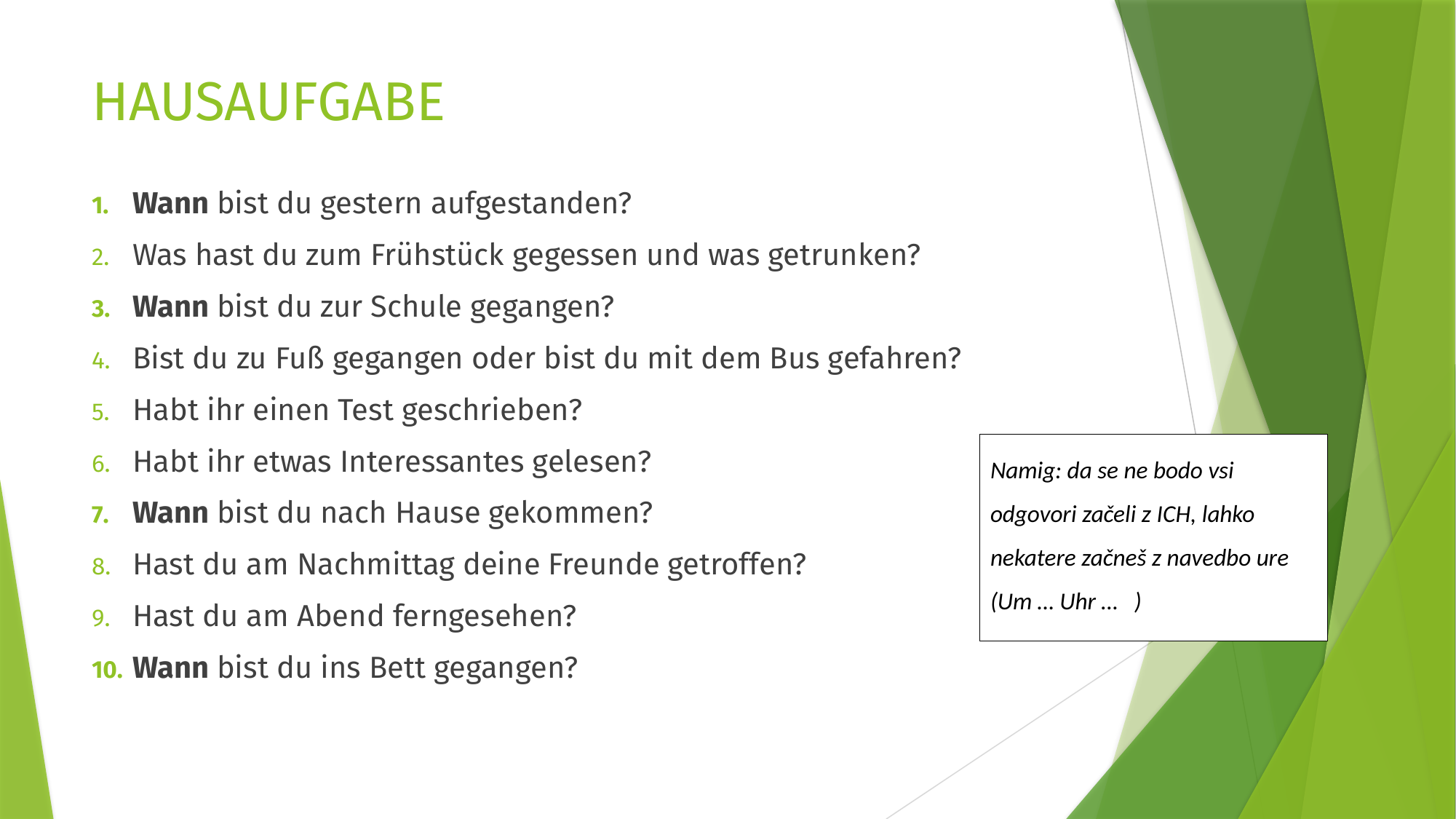

# HAUSAUFGABE
Wann bist du gestern aufgestanden?
Was hast du zum Frühstück gegessen und was getrunken?
Wann bist du zur Schule gegangen?
Bist du zu Fuß gegangen oder bist du mit dem Bus gefahren?
Habt ihr einen Test geschrieben?
Habt ihr etwas Interessantes gelesen?
Wann bist du nach Hause gekommen?
Hast du am Nachmittag deine Freunde getroffen?
Hast du am Abend ferngesehen?
Wann bist du ins Bett gegangen?

Namig: da se ne bodo vsi odgovori začeli z ICH, lahko nekatere začneš z navedbo ure (Um … Uhr …   )